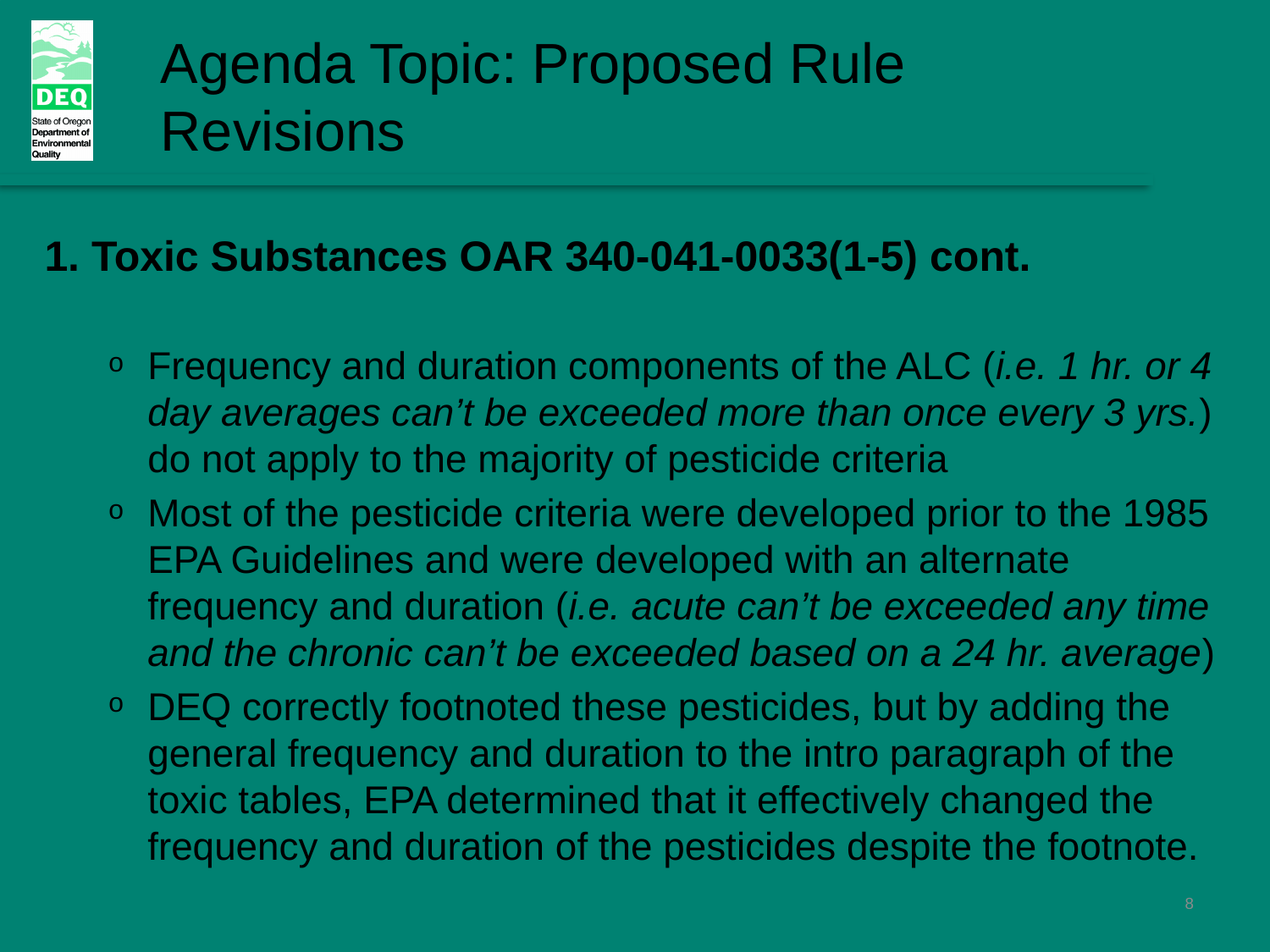

Agenda Topic: Proposed Rule Revisions
1. Toxic Substances OAR 340-041-0033(1-5) cont.
Pesticide Disapprovals (11 pesticides)
Frequency and duration components of the ALC (i.e. 1 hr. or 4 day averages can’t be exceeded more than once every 3 yrs.) do not apply to the majority of pesticide criteria
Most of the pesticide criteria were developed prior to the 1985 EPA Guidelines and were developed with an alternate frequency and duration (i.e. acute can’t be exceeded any time and the chronic can’t be exceeded based on a 24 hr. average)
DEQ correctly footnoted these pesticides, but by adding the general frequency and duration to the intro paragraph of the toxic tables, EPA determined that it effectively changed the frequency and duration of the pesticides despite the footnote.

8